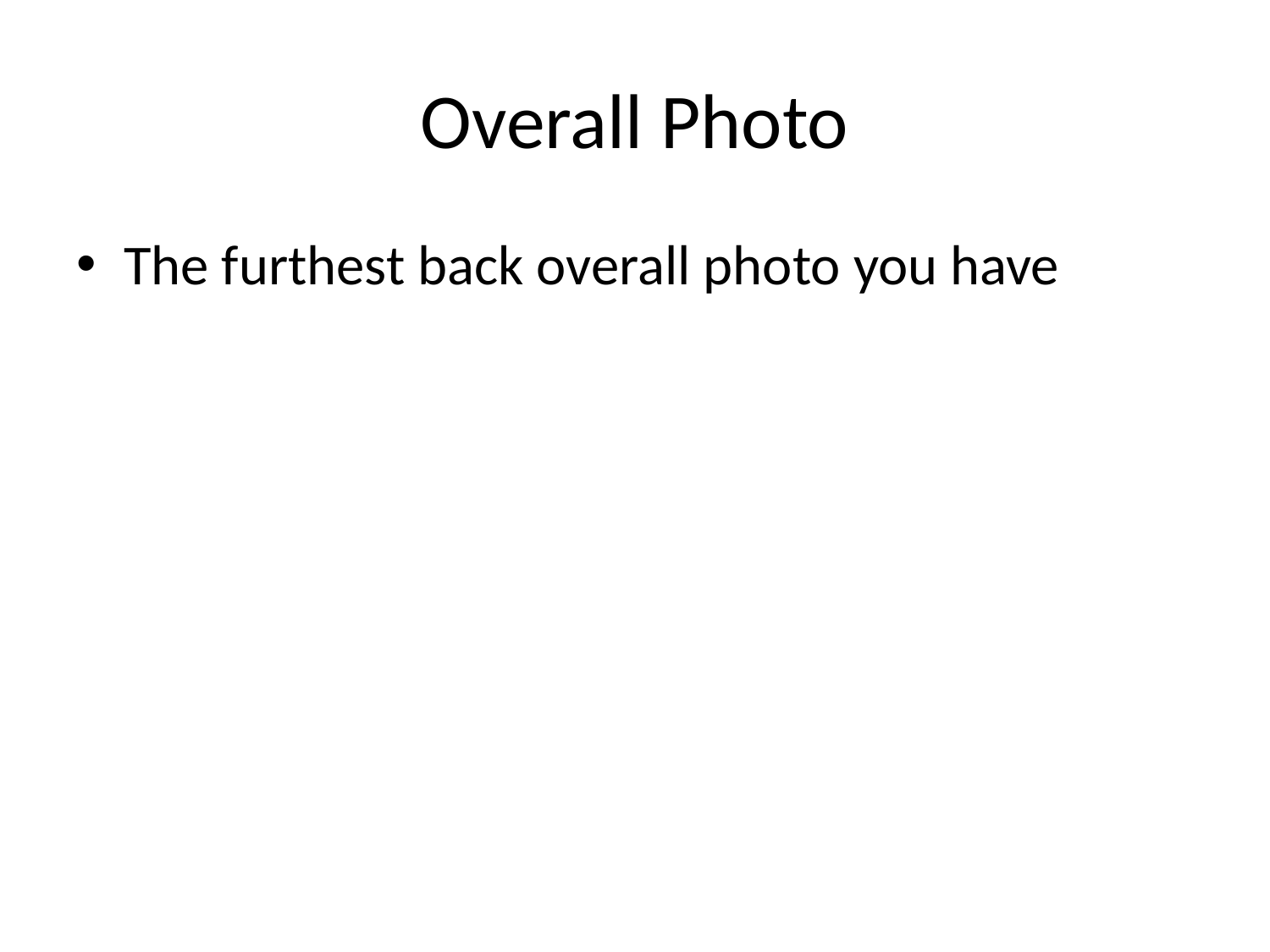

# Overall Photo
The furthest back overall photo you have